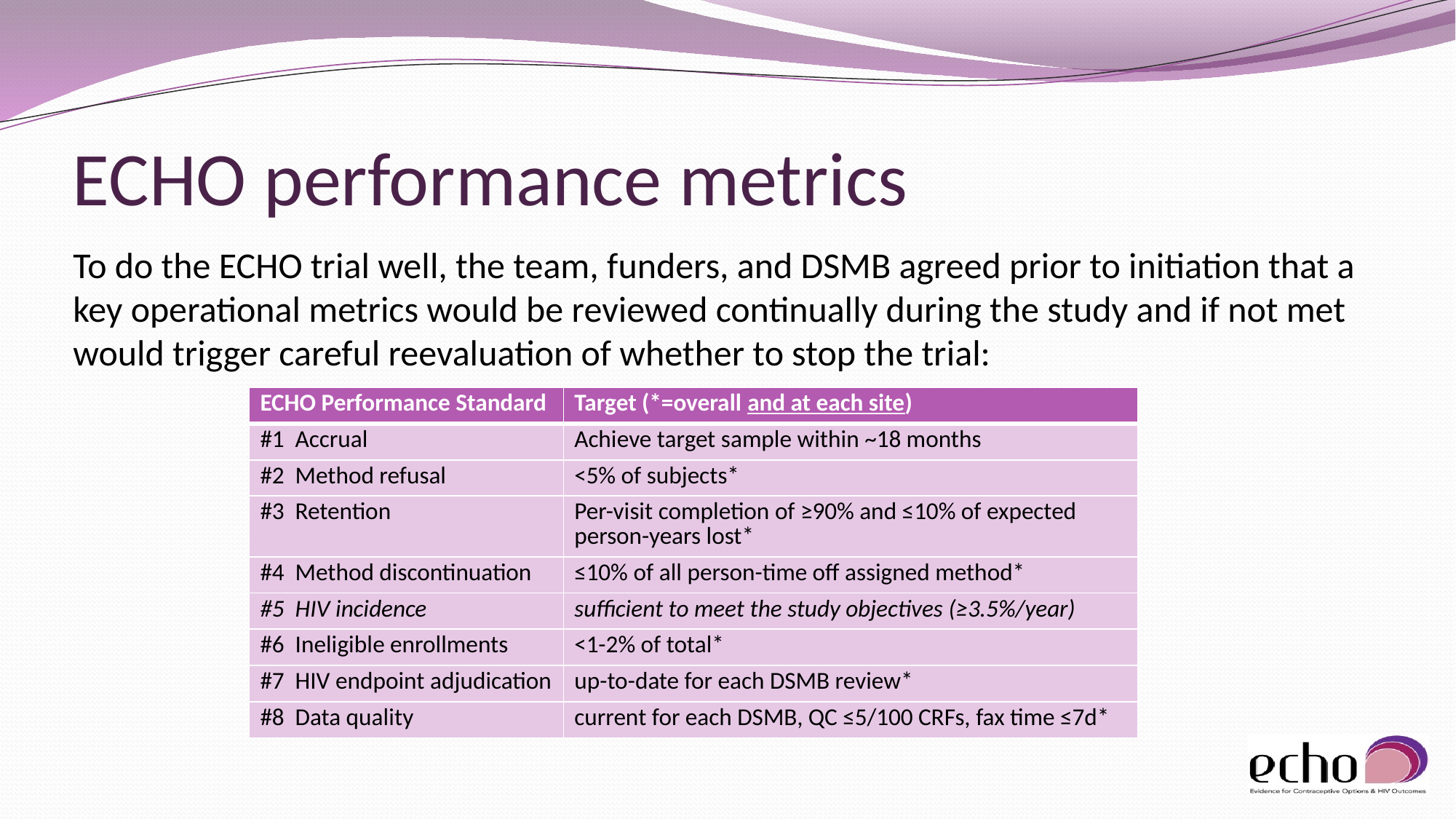

# ECHO performance metrics
To do the ECHO trial well, the team, funders, and DSMB agreed prior to initiation that a key operational metrics would be reviewed continually during the study and if not met would trigger careful reevaluation of whether to stop the trial:
| ECHO Performance Standard | Target (\*=overall and at each site) |
| --- | --- |
| #1 Accrual | Achieve target sample within ~18 months |
| #2 Method refusal | <5% of subjects\* |
| #3 Retention | Per-visit completion of ≥90% and ≤10% of expected person-years lost\* |
| #4 Method discontinuation | ≤10% of all person-time off assigned method\* |
| #5 HIV incidence | sufficient to meet the study objectives (≥3.5%/year) |
| #6 Ineligible enrollments | <1-2% of total\* |
| #7 HIV endpoint adjudication | up-to-date for each DSMB review\* |
| #8 Data quality | current for each DSMB, QC ≤5/100 CRFs, fax time ≤7d\* |